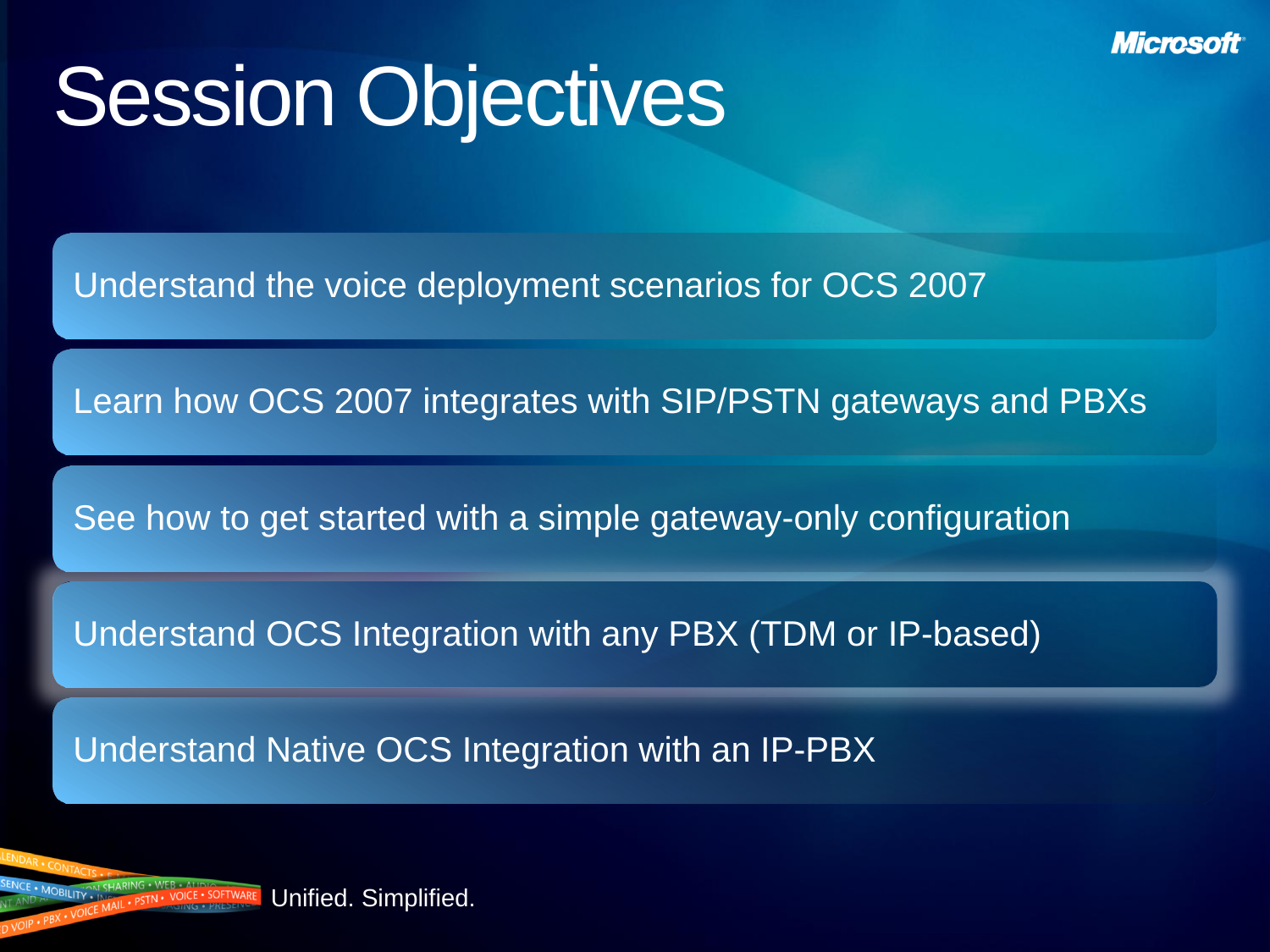

# Session Objectives
Understand the voice deployment scenarios for OCS 2007
Learn how OCS 2007 integrates with SIP/PSTN gateways and PBXs
See how to get started with a simple gateway-only configuration

Understand OCS Integration with any PBX (TDM or IP-based)
Understand Native OCS Integration with an IP-PBX